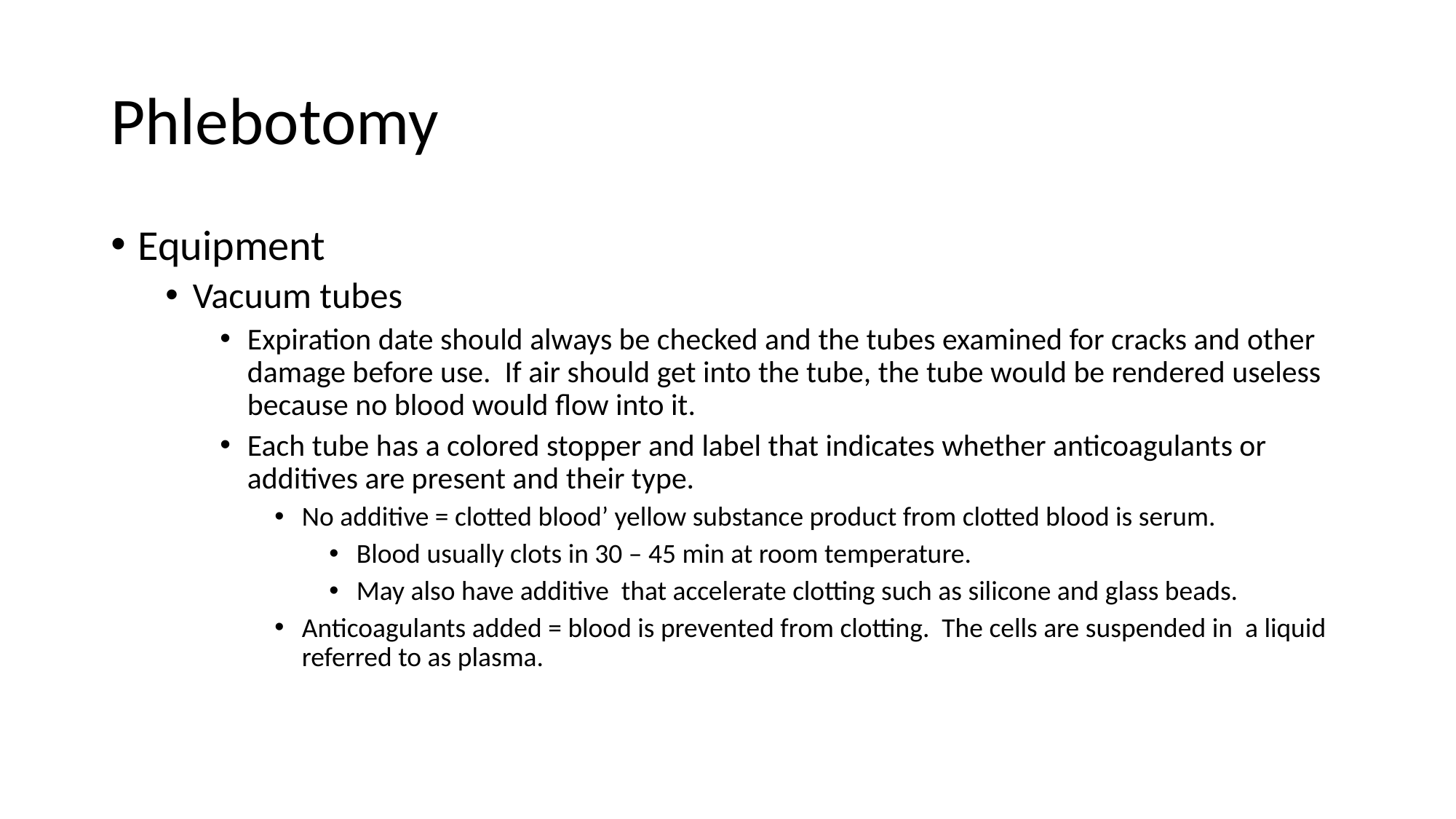

# Phlebotomy
Equipment
Vacuum tubes
Expiration date should always be checked and the tubes examined for cracks and other damage before use.  If air should get into the tube, the tube would be rendered useless because no blood would flow into it.
Each tube has a colored stopper and label that indicates whether anticoagulants or additives are present and their type.
No additive = clotted blood’ yellow substance product from clotted blood is serum.
Blood usually clots in 30 – 45 min at room temperature.
May also have additive  that accelerate clotting such as silicone and glass beads.
Anticoagulants added = blood is prevented from clotting.  The cells are suspended in  a liquid referred to as plasma.